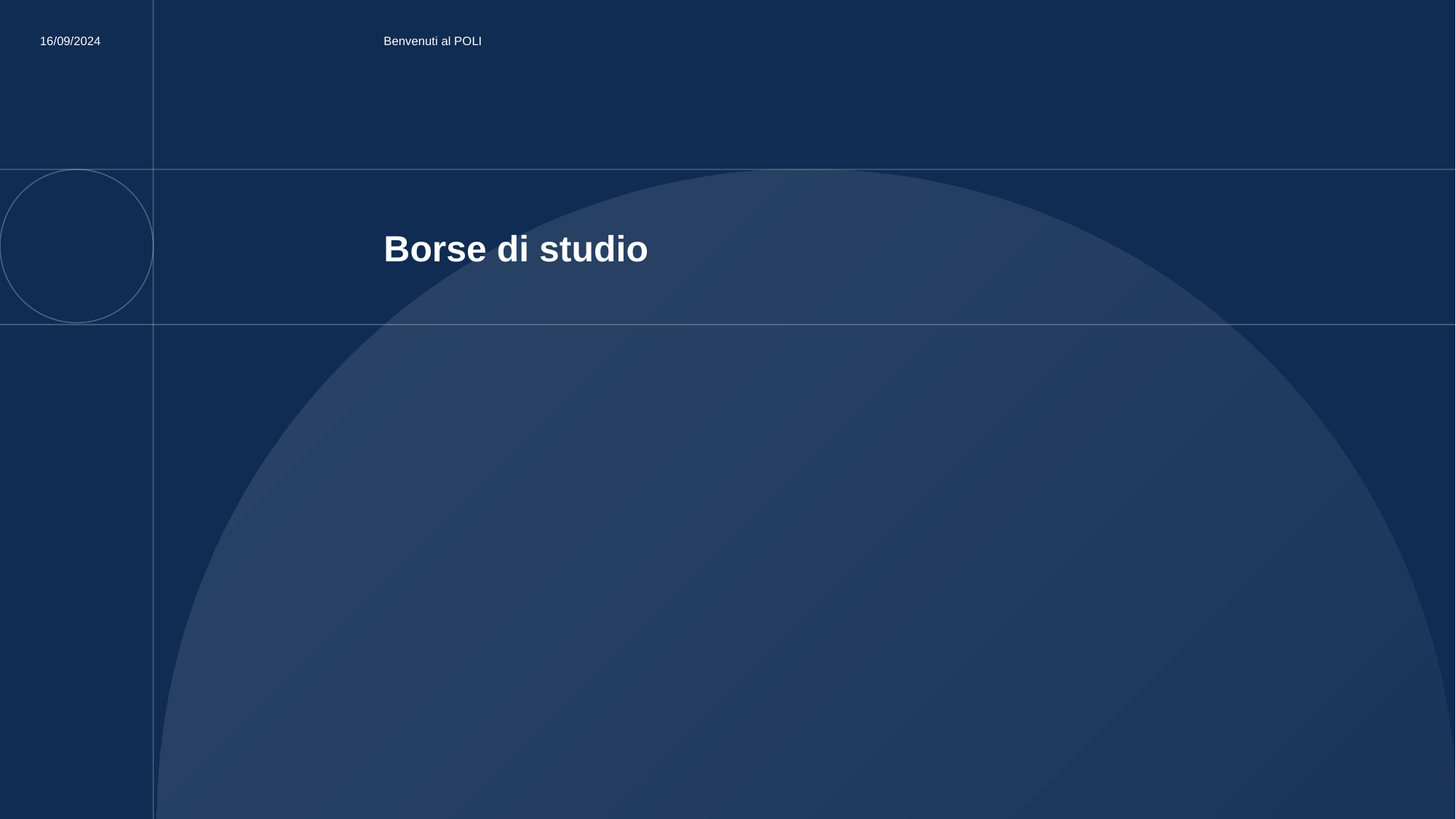

16/09/2024
Benvenuti al POLI
# Borse di studio